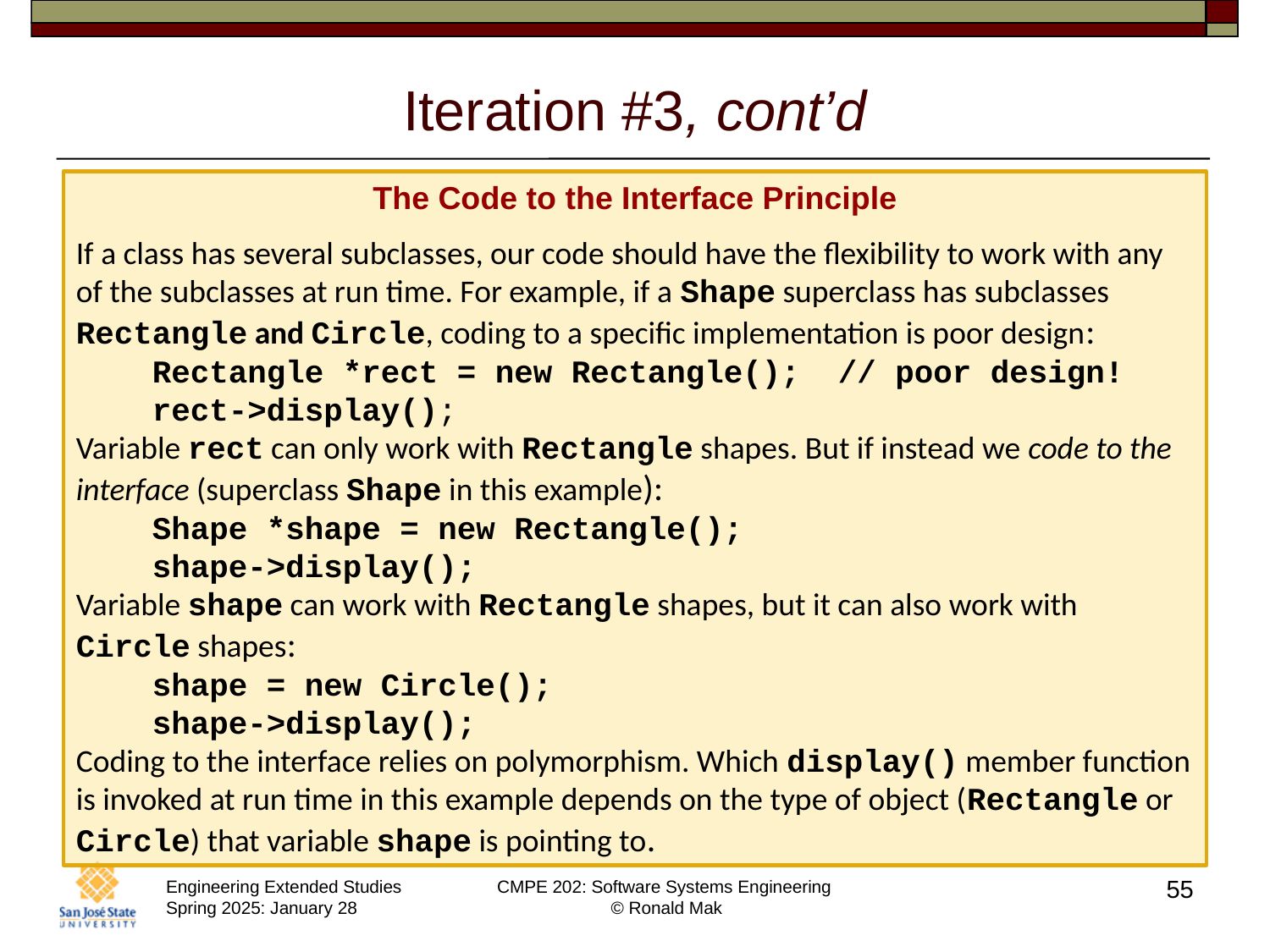

# Iteration #3, cont’d
The Code to the Interface Principle

If a class has several subclasses, our code should have the flexibility to work with any of the subclasses at run time. For example, if a Shape superclass has subclasses Rectangle and Circle, coding to a specific implementation is poor design:
    Rectangle *rect = new Rectangle();  // poor design!
    rect->display();
Variable rect can only work with Rectangle shapes. But if instead we code to the interface (superclass Shape in this example):
    Shape *shape = new Rectangle();
    shape->display();
Variable shape can work with Rectangle shapes, but it can also work with Circle shapes:
    shape = new Circle();
    shape->display();
Coding to the interface relies on polymorphism. Which display() member function is invoked at run time in this example depends on the type of object (Rectangle or Circle) that variable shape is pointing to.
55